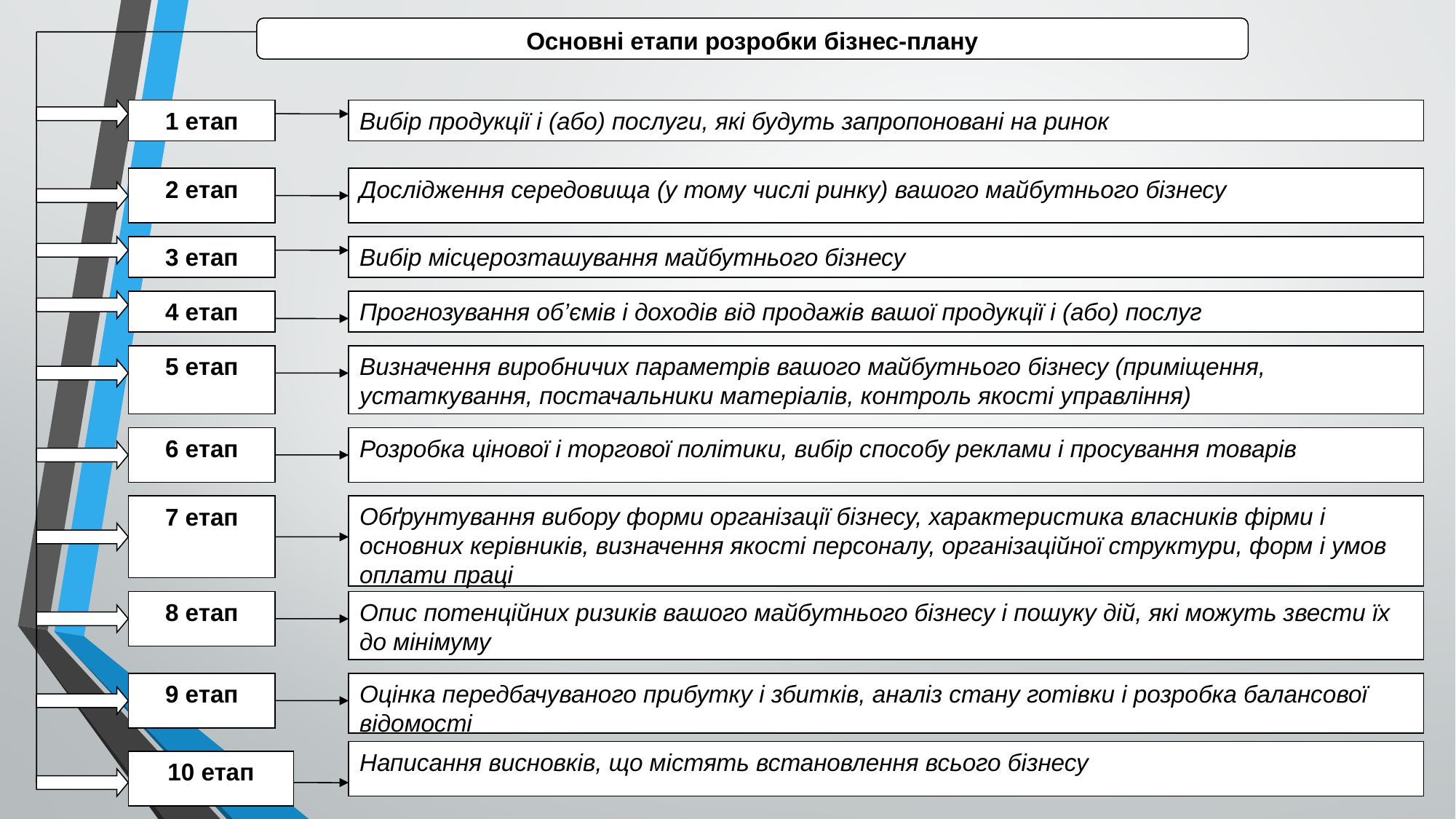

Основні етапи розробки бізнес-плану

1 етап
Вибір продукції і (або) послуги, які будуть запропоновані на ринок

2 етап
Дослідження середовища (у тому числі ринку) вашого майбутнього бізнесу

3 етап
Вибір місцерозташування майбутнього бізнесу

4 етап
Прогнозування об’ємів і доходів від продажів вашої продукції і (або) послуг

5 етап
Визначення виробничих параметрів вашого майбутнього бізнесу (приміщення, устаткування, постачальники матеріалів, контроль якості управління)

6 етап
Розробка цінової і торгової політики, вибір способу реклами і просування товарів

7 етап
Обґрунтування вибору форми організації бізнесу, характеристика власників фірми і основних керівників, визначення якості персоналу, організаційної структури, форм і умов оплати праці

8 етап
Опис потенційних ризиків вашого майбутнього бізнесу і пошуку дій, які можуть звести їх до мінімуму

9 етап
Оцінка передбачуваного прибутку і збитків, аналіз стану готівки і розробка балансової відомості

Написання висновків, що містять встановлення всього бізнесу
10 етап